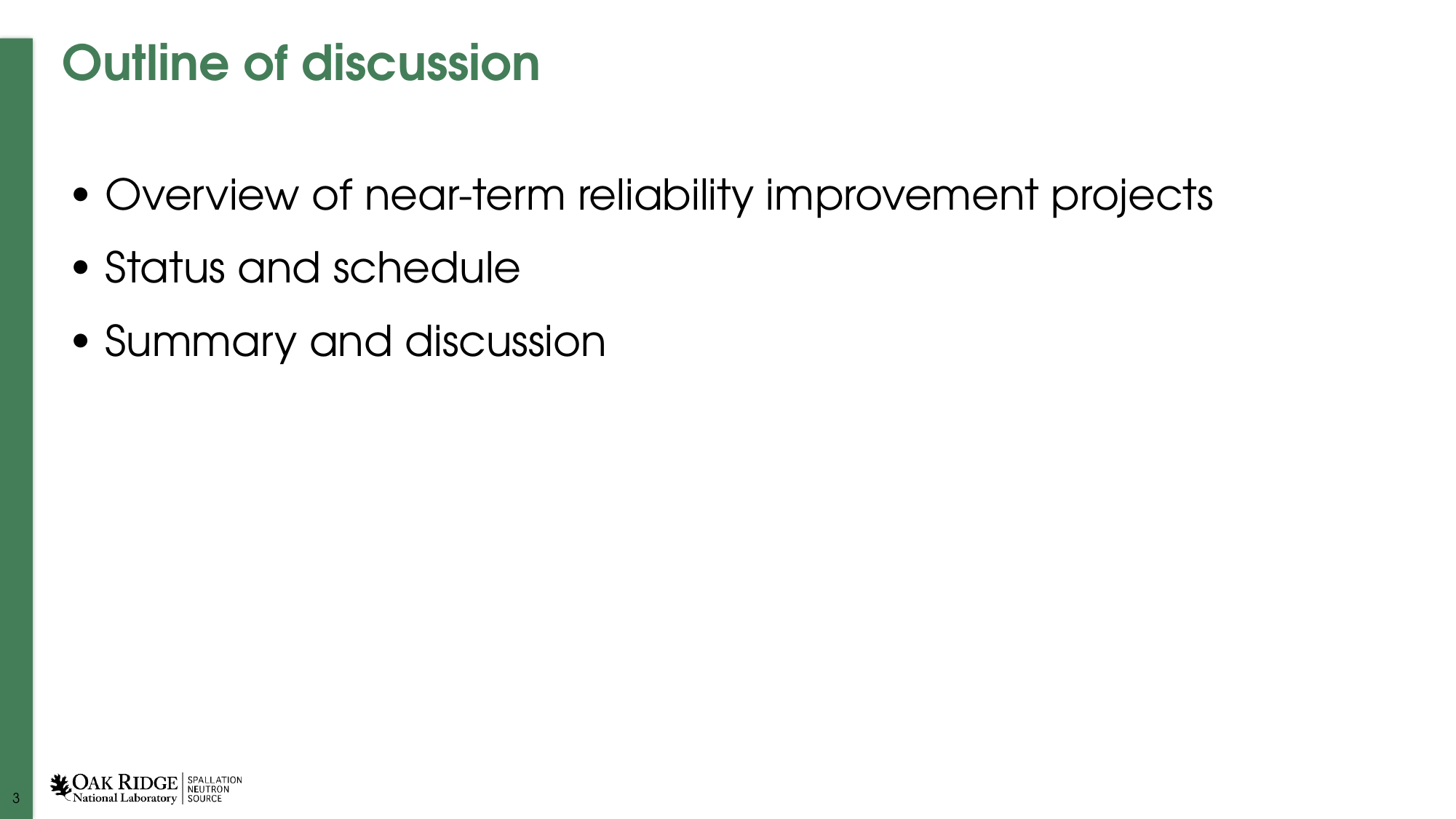

# Outline of discussion
Overview of near-term reliability improvement projects
Status and schedule
Summary and discussion